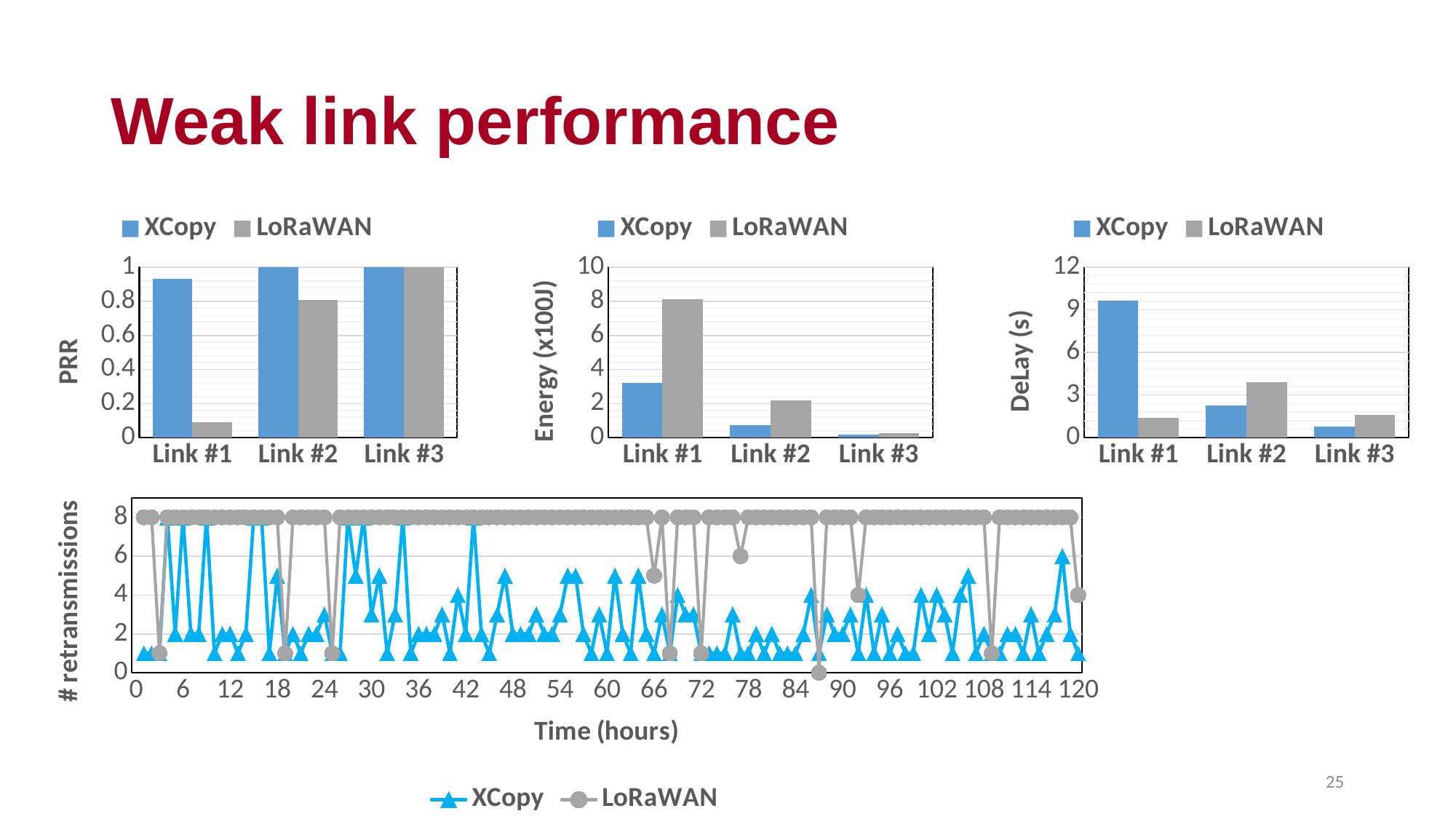

# Weak link performance

### Chart

| Category | XCopy | LoRaWAN |
|---|---|---|
| Link #1 | 0.933333333333333 | 0.0916666666666667 |
| Link #2 | 1.0 | 0.808333333333333 |
| Link #3 | 1.0 | 1.0 |

### Chart

| Category | XCopy | LoRaWAN |
|---|---|---|
| Link #1 | 3.20365625666163 | 8.13849851363635 |
| Link #2 | 0.71653413379509 | 2.20969451617707 |
| Link #3 | 0.191941615009922 | 0.265917246080683 |

### Chart

| Category | XCopy | LoRaWAN |
|---|---|---|
| Link #1 | 9.63709168 | 1.40047290236874 |
| Link #2 | 2.27435216 | 3.92164195905724 |
| Link #3 | 0.763747573333333 | 1.58191328 |

### Chart

| Category | XCopy | LoRaWAN |
|---|---|---|
| 0 | None | None |
| 1 | 1.0 | 8.0 |
| 2 | 1.0 | 8.0 |
| 3 | 1.0 | 1.0 |
| 4 | 8.0 | 8.0 |
| 5 | 2.0 | 8.0 |
| 6 | 8.0 | 8.0 |
| 7 | 2.0 | 8.0 |
| 8 | 2.0 | 8.0 |
| 9 | 8.0 | 8.0 |
| 10 | 1.0 | 8.0 |
| 11 | 2.0 | 8.0 |
| 12 | 2.0 | 8.0 |
| 13 | 1.0 | 8.0 |
| 14 | 2.0 | 8.0 |
| 15 | 8.0 | 8.0 |
| 16 | 8.0 | 8.0 |
| 17 | 1.0 | 8.0 |
| 18 | 5.0 | 8.0 |
| 19 | 1.0 | 1.0 |
| 20 | 2.0 | 8.0 |
| 21 | 1.0 | 8.0 |
| 22 | 2.0 | 8.0 |
| 23 | 2.0 | 8.0 |
| 24 | 3.0 | 8.0 |
| 25 | 1.0 | 1.0 |
| 26 | 1.0 | 8.0 |
| 27 | 8.0 | 8.0 |
| 28 | 5.0 | 8.0 |
| 29 | 8.0 | 8.0 |
| 30 | 3.0 | 8.0 |
| 31 | 5.0 | 8.0 |
| 32 | 1.0 | 8.0 |
| 33 | 3.0 | 8.0 |
| 34 | 8.0 | 8.0 |
| 35 | 1.0 | 8.0 |
| 36 | 2.0 | 8.0 |
| 37 | 2.0 | 8.0 |
| 38 | 2.0 | 8.0 |
| 39 | 3.0 | 8.0 |
| 40 | 1.0 | 8.0 |
| 41 | 4.0 | 8.0 |
| 42 | 2.0 | 8.0 |
| 43 | 8.0 | 8.0 |
| 44 | 2.0 | 8.0 |
| 45 | 1.0 | 8.0 |
| 46 | 3.0 | 8.0 |
| 47 | 5.0 | 8.0 |
| 48 | 2.0 | 8.0 |
| 49 | 2.0 | 8.0 |
| 50 | 2.0 | 8.0 |
| 51 | 3.0 | 8.0 |
| 52 | 2.0 | 8.0 |
| 53 | 2.0 | 8.0 |
| 54 | 3.0 | 8.0 |
| 55 | 5.0 | 8.0 |
| 56 | 5.0 | 8.0 |
| 57 | 2.0 | 8.0 |
| 58 | 1.0 | 8.0 |
| 59 | 3.0 | 8.0 |
| 60 | 1.0 | 8.0 |
| 61 | 5.0 | 8.0 |
| 62 | 2.0 | 8.0 |
| 63 | 1.0 | 8.0 |
| 64 | 5.0 | 8.0 |
| 65 | 2.0 | 8.0 |
| 66 | 1.0 | 5.0 |
| 67 | 3.0 | 8.0 |
| 68 | 1.0 | 1.0 |
| 69 | 4.0 | 8.0 |
| 70 | 3.0 | 8.0 |
| 71 | 3.0 | 8.0 |
| 72 | 1.0 | 1.0 |
| 73 | 1.0 | 8.0 |
| 74 | 1.0 | 8.0 |
| 75 | 1.0 | 8.0 |
| 76 | 3.0 | 8.0 |
| 77 | 1.0 | 6.0 |
| 78 | 1.0 | 8.0 |
| 79 | 2.0 | 8.0 |
| 80 | 1.0 | 8.0 |
| 81 | 2.0 | 8.0 |
| 82 | 1.0 | 8.0 |
| 83 | 1.0 | 8.0 |
| 84 | 1.0 | 8.0 |
| 85 | 2.0 | 8.0 |
| 86 | 4.0 | 8.0 |
| 87 | 1.0 | 0.0 |
| 88 | 3.0 | 8.0 |
| 89 | 2.0 | 8.0 |
| 90 | 2.0 | 8.0 |
| 91 | 3.0 | 8.0 |
| 92 | 1.0 | 4.0 |
| 93 | 4.0 | 8.0 |
| 94 | 1.0 | 8.0 |
| 95 | 3.0 | 8.0 |
| 96 | 1.0 | 8.0 |
| 97 | 2.0 | 8.0 |
| 98 | 1.0 | 8.0 |
| 99 | 1.0 | 8.0 |
| 100 | 4.0 | 8.0 |
| 101 | 2.0 | 8.0 |
| 102 | 4.0 | 8.0 |
| 103 | 3.0 | 8.0 |
| 104 | 1.0 | 8.0 |
| 105 | 4.0 | 8.0 |
| 106 | 5.0 | 8.0 |
| 107 | 1.0 | 8.0 |
| 108 | 2.0 | 8.0 |
| 109 | 1.0 | 1.0 |
| 110 | 1.0 | 8.0 |
| 111 | 2.0 | 8.0 |
| 112 | 2.0 | 8.0 |
| 113 | 1.0 | 8.0 |
| 114 | 3.0 | 8.0 |
| 115 | 1.0 | 8.0 |
| 116 | 2.0 | 8.0 |
| 117 | 3.0 | 8.0 |
| 118 | 6.0 | 8.0 |
| 119 | 2.0 | 8.0 |
| 120 | 1.0 | 4.0 |
25